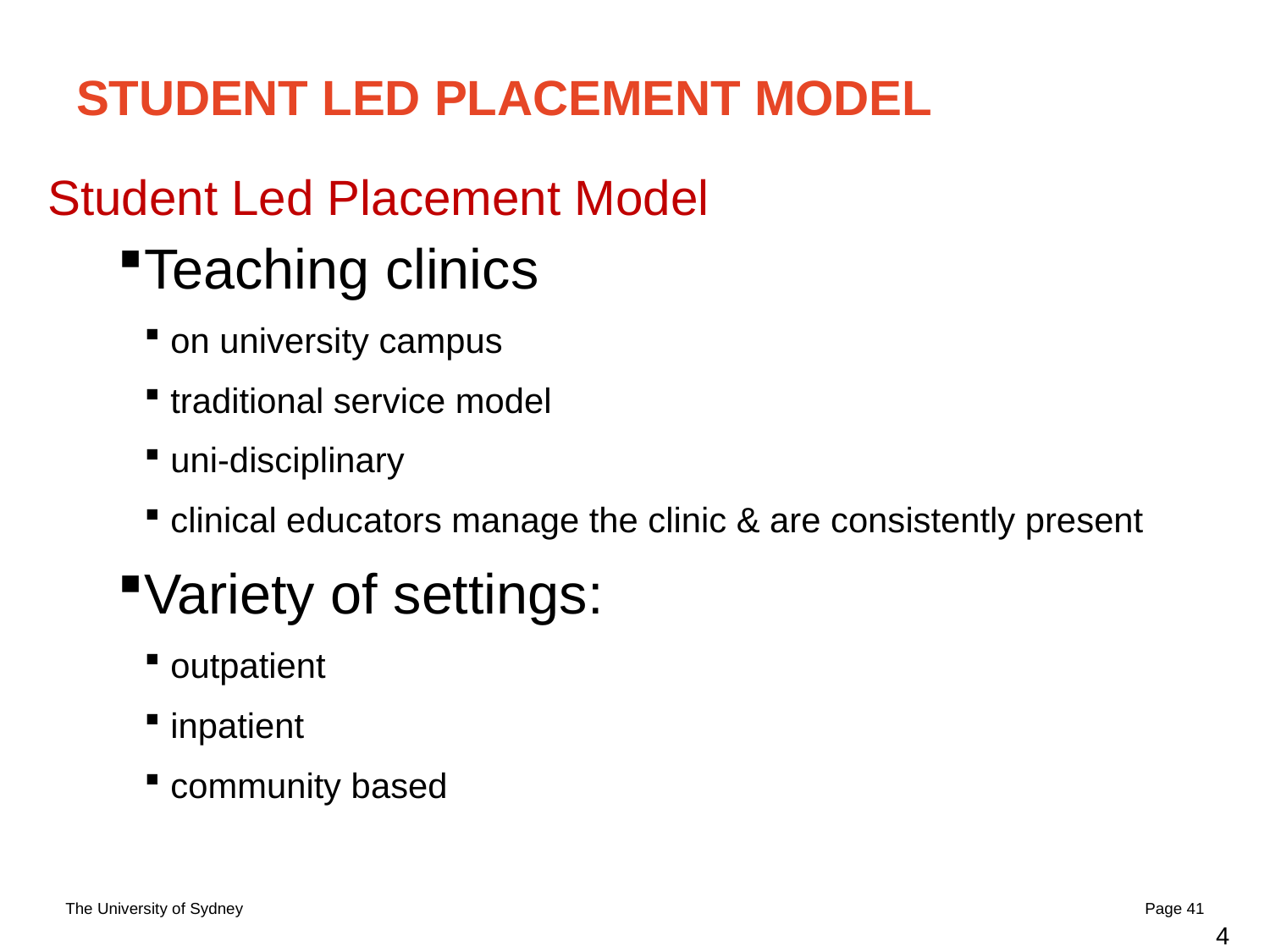

# STUDENT LED PLACEMENT MODEL
Student Led Placement Model
Teaching clinics
on university campus
traditional service model
uni-disciplinary
clinical educators manage the clinic & are consistently present
Variety of settings:
outpatient
inpatient
community based

41